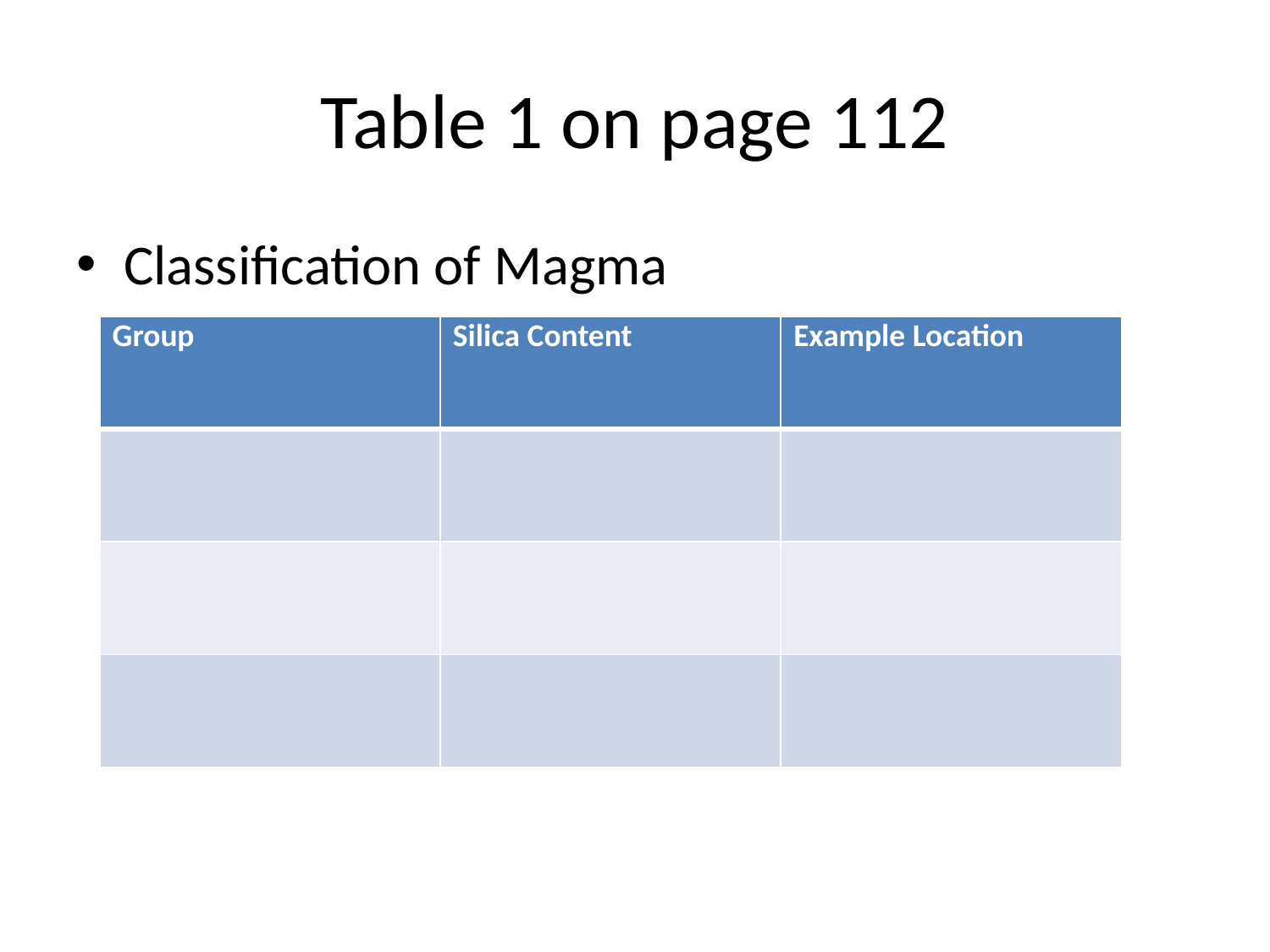

# Table 1 on page 112
Classification of Magma

| Group | Silica Content | Example Location |
| --- | --- | --- |
|  |  |  |
|  |  |  |
|  |  |  |